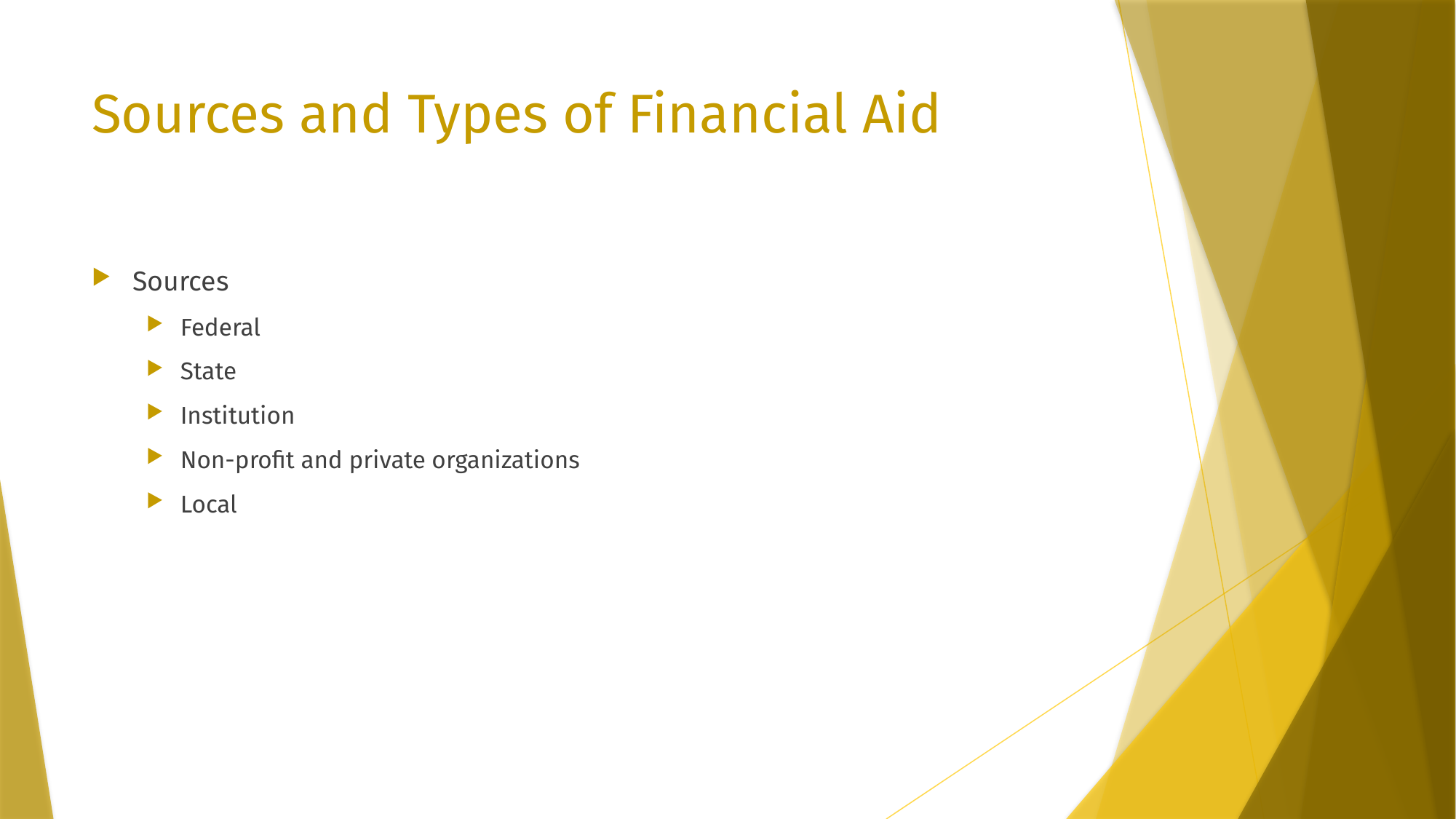

# Sources and Types of Financial Aid
Sources
Federal
State
Institution
Non-profit and private organizations
Local